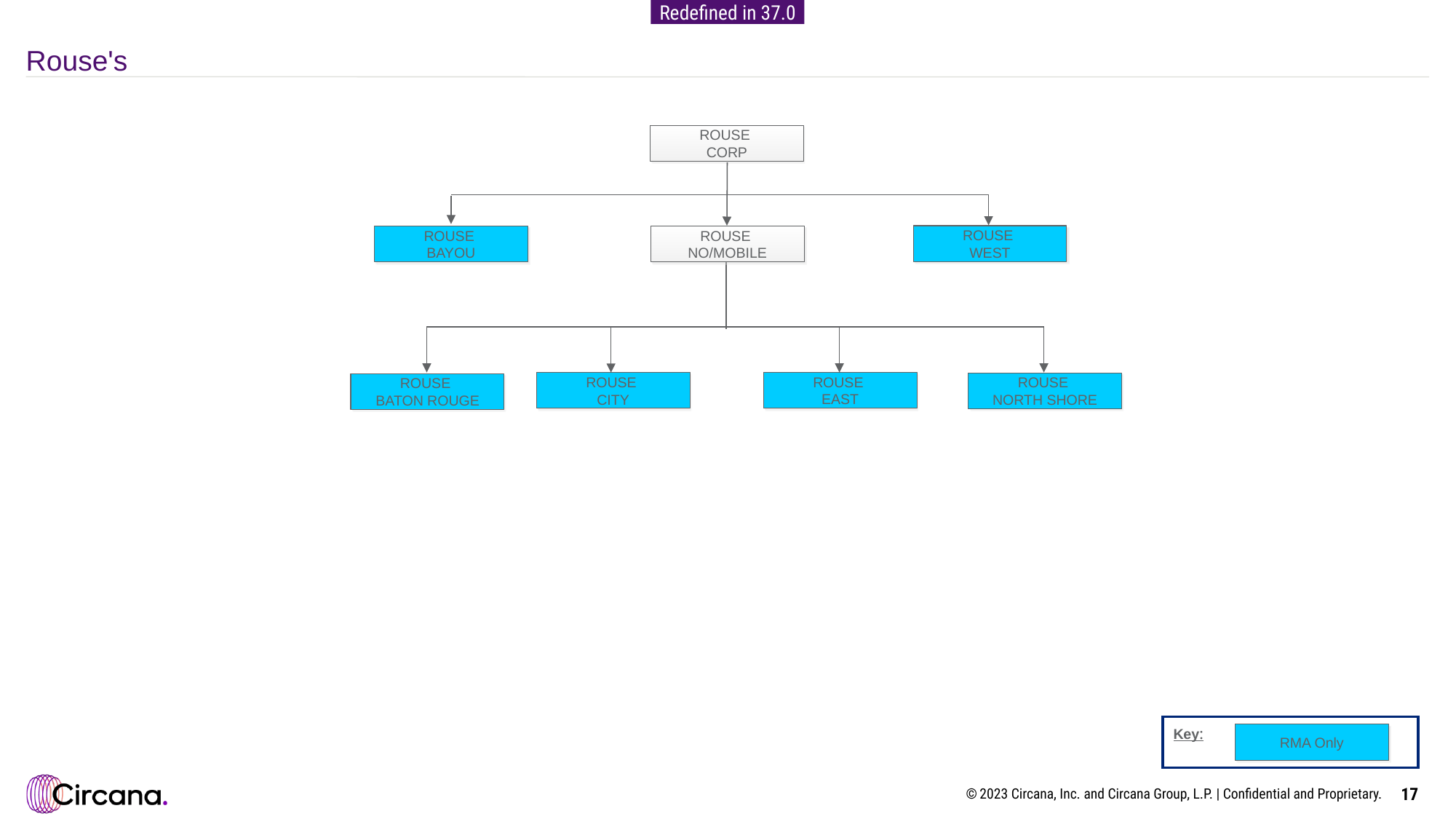

# Rouse's

Redefined in 37.0

ROUSE
CORP
ROUSE
WEST
ROUSE
BAYOU
ROUSE
NO/MOBILE
ROUSE
EAST
ROUSE
CITY
ROUSE
NORTH SHORE
ROUSE
BATON ROUGE
Key:
RMA Only